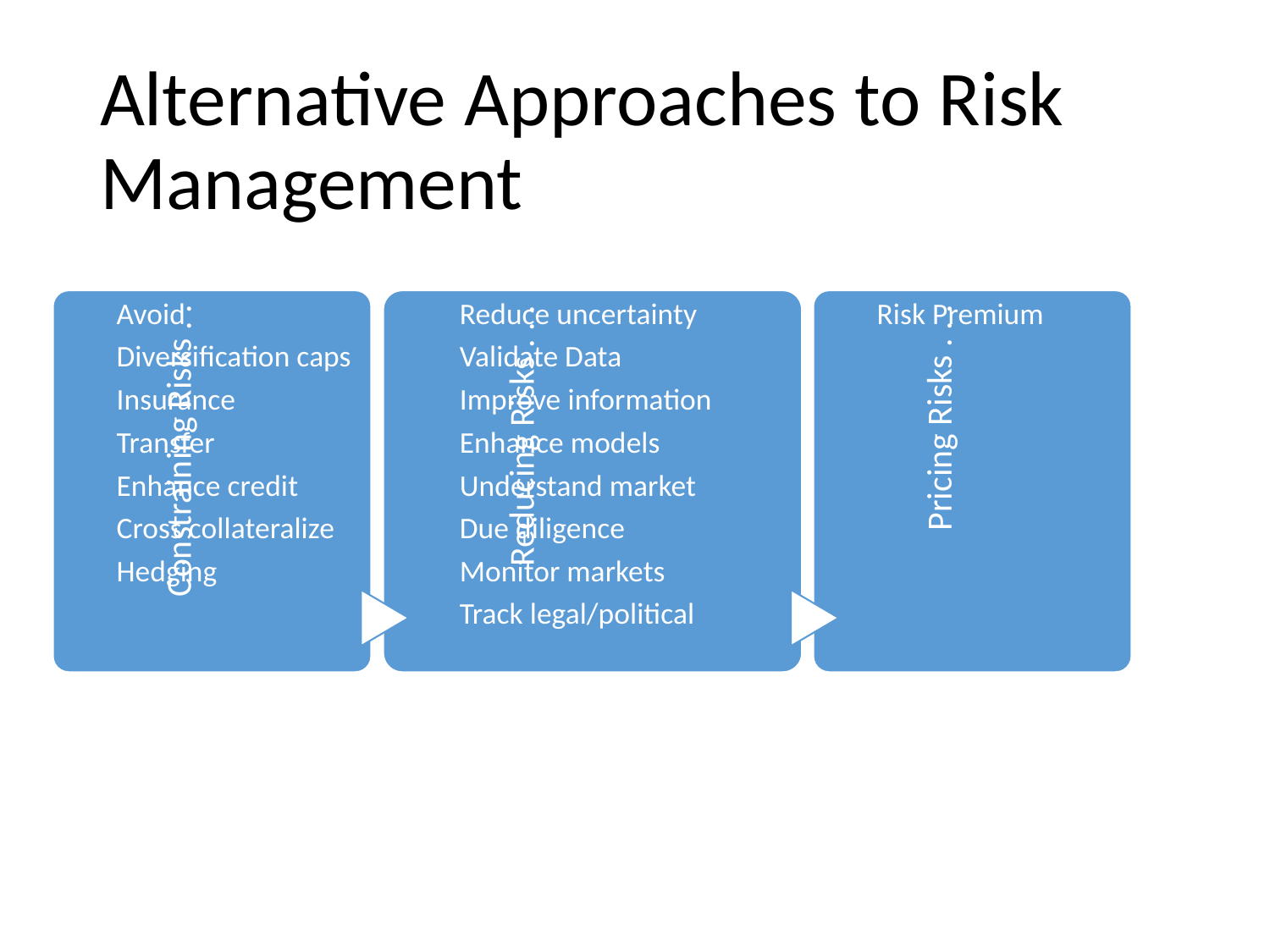

# Alternative Approaches to Risk Management
Constraining Risks . .
Avoid
Diversification caps
Insurance
Transfer
Enhance credit
Cross collateralize
Hedging
Reducing Risks . . .
Reduce uncertainty
Validate Data
Improve information
Enhance models
Understand market
Due diligence
Monitor markets
Track legal/political
Pricing Risks . . .
Risk Premium